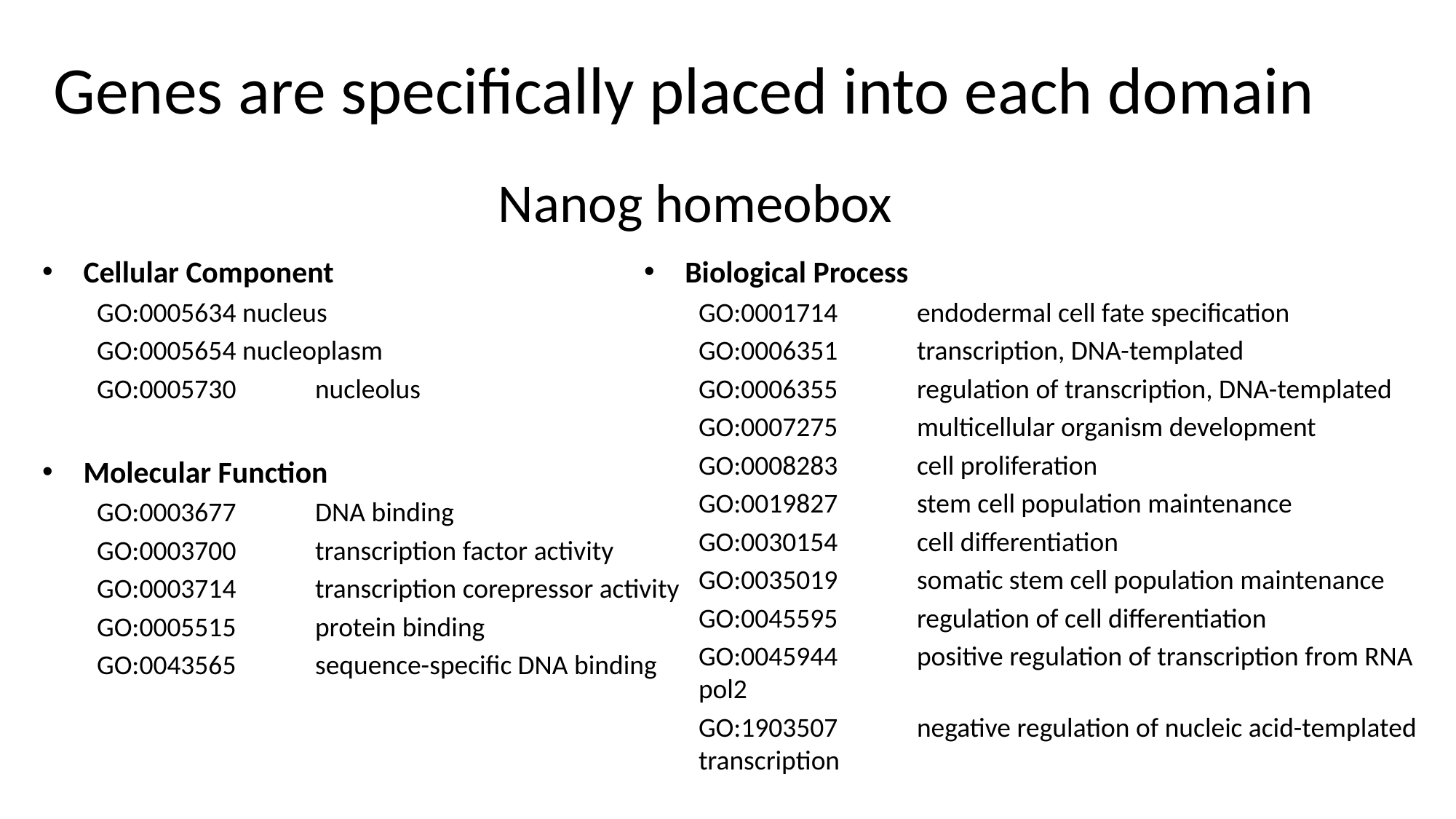

# Genes are specifically placed into each domain
Nanog homeobox
Cellular Component
GO:0005634 nucleus
GO:0005654 nucleoplasm
GO:0005730	nucleolus

Molecular Function
GO:0003677	DNA binding
GO:0003700	transcription factor activity
GO:0003714	transcription corepressor activity
GO:0005515	protein binding
GO:0043565	sequence-specific DNA binding

Biological Process
GO:0001714	endodermal cell fate specification
GO:0006351	transcription, DNA-templated
GO:0006355	regulation of transcription, DNA-templated
GO:0007275	multicellular organism development
GO:0008283	cell proliferation
GO:0019827	stem cell population maintenance
GO:0030154	cell differentiation
GO:0035019	somatic stem cell population maintenance
GO:0045595	regulation of cell differentiation
GO:0045944	positive regulation of transcription from RNA pol2
GO:1903507	negative regulation of nucleic acid-templated transcription